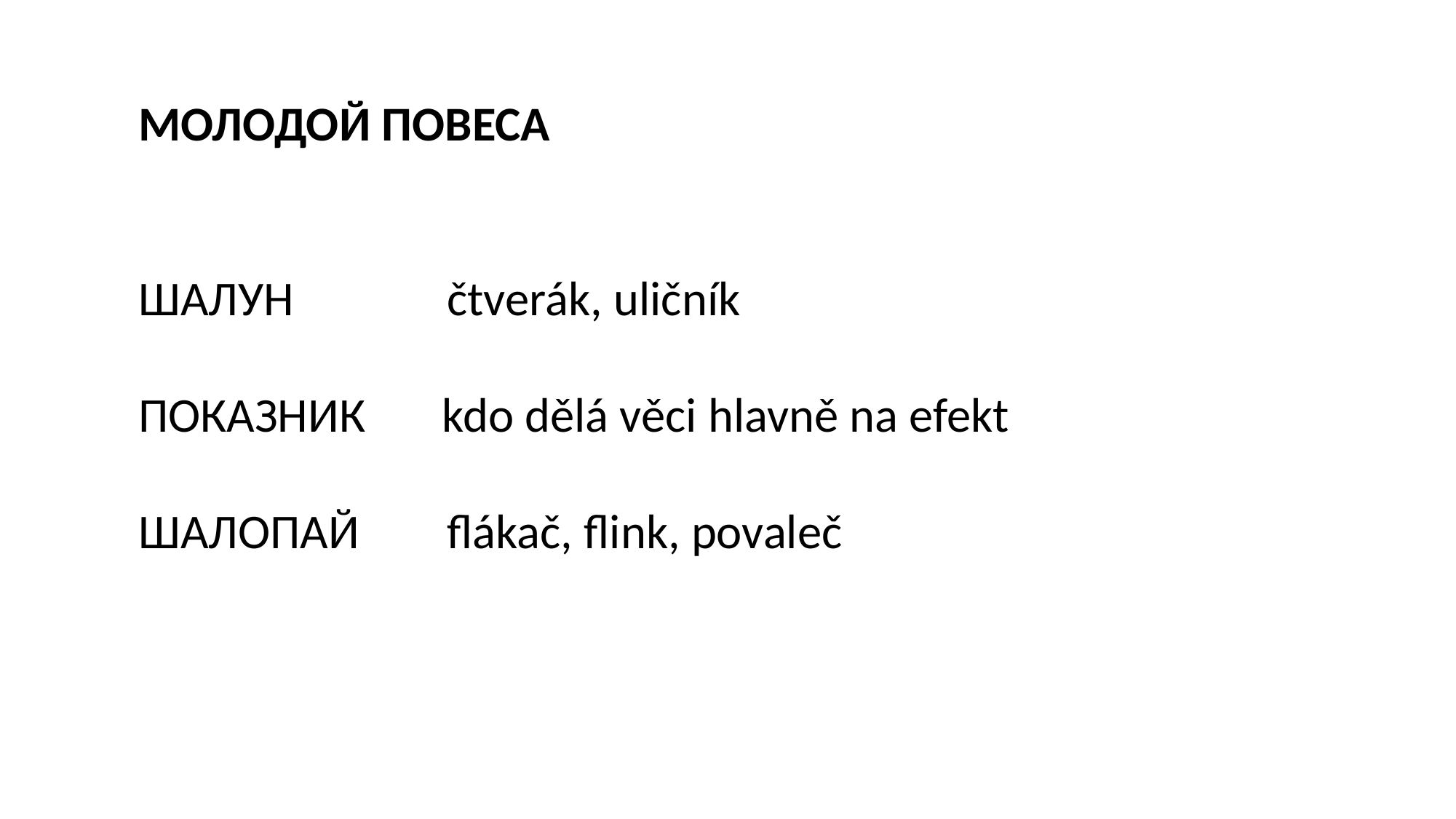

МОЛОДОЙ ПОВЕСА

ШАЛУН              čtverák, uličník

ПОКАЗНИК       kdo dělá věci hlavně na efekt

ШАЛОПАЙ        flákač, flink, povaleč